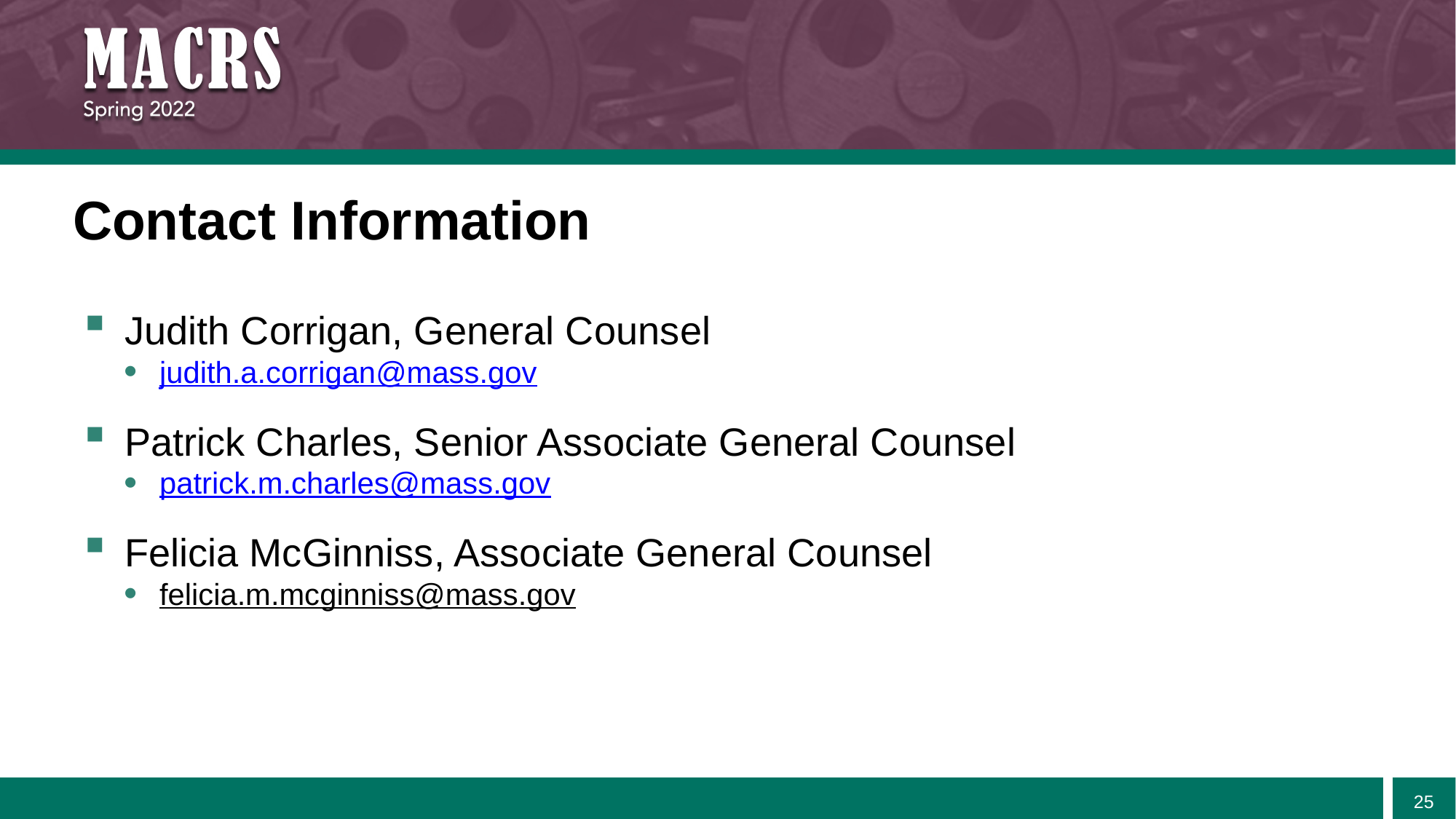

# Contact Information
Judith Corrigan, General Counsel
judith.a.corrigan@mass.gov
Patrick Charles, Senior Associate General Counsel
patrick.m.charles@mass.gov
Felicia McGinniss, Associate General Counsel
felicia.m.mcginniss@mass.gov
25